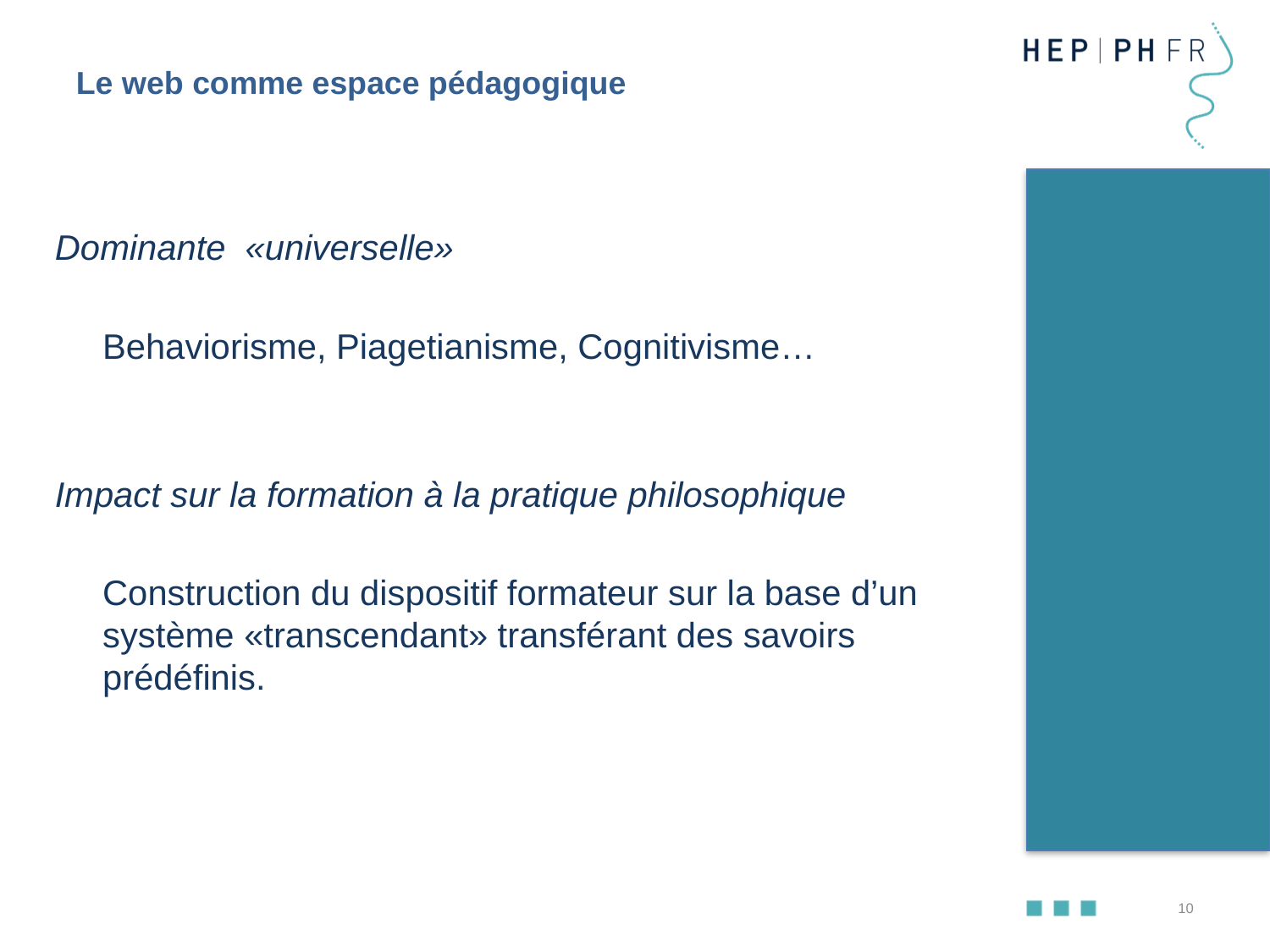

Le web comme espace pédagogique

Dominante  «universelle»

	Behaviorisme, Piagetianisme, Cognitivisme…

Impact sur la formation à la pratique philosophique

	Construction du dispositif formateur sur la base d’un système «transcendant» transférant des savoirs prédéfinis.

10